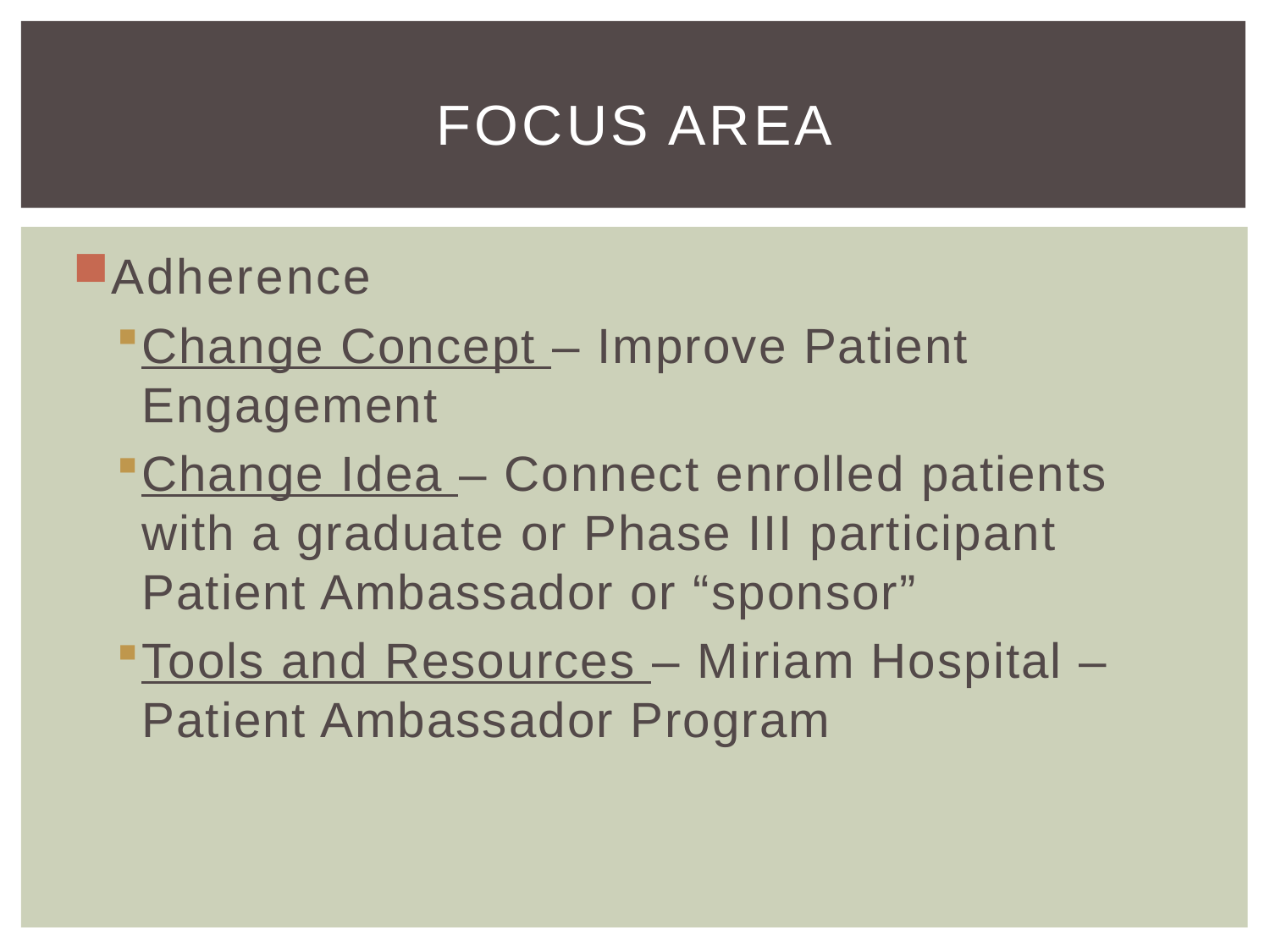

# Focus Area
Adherence
Change Concept – Improve Patient Engagement
Change Idea – Connect enrolled patients with a graduate or Phase III participant Patient Ambassador or “sponsor”
Tools and Resources – Miriam Hospital – Patient Ambassador Program